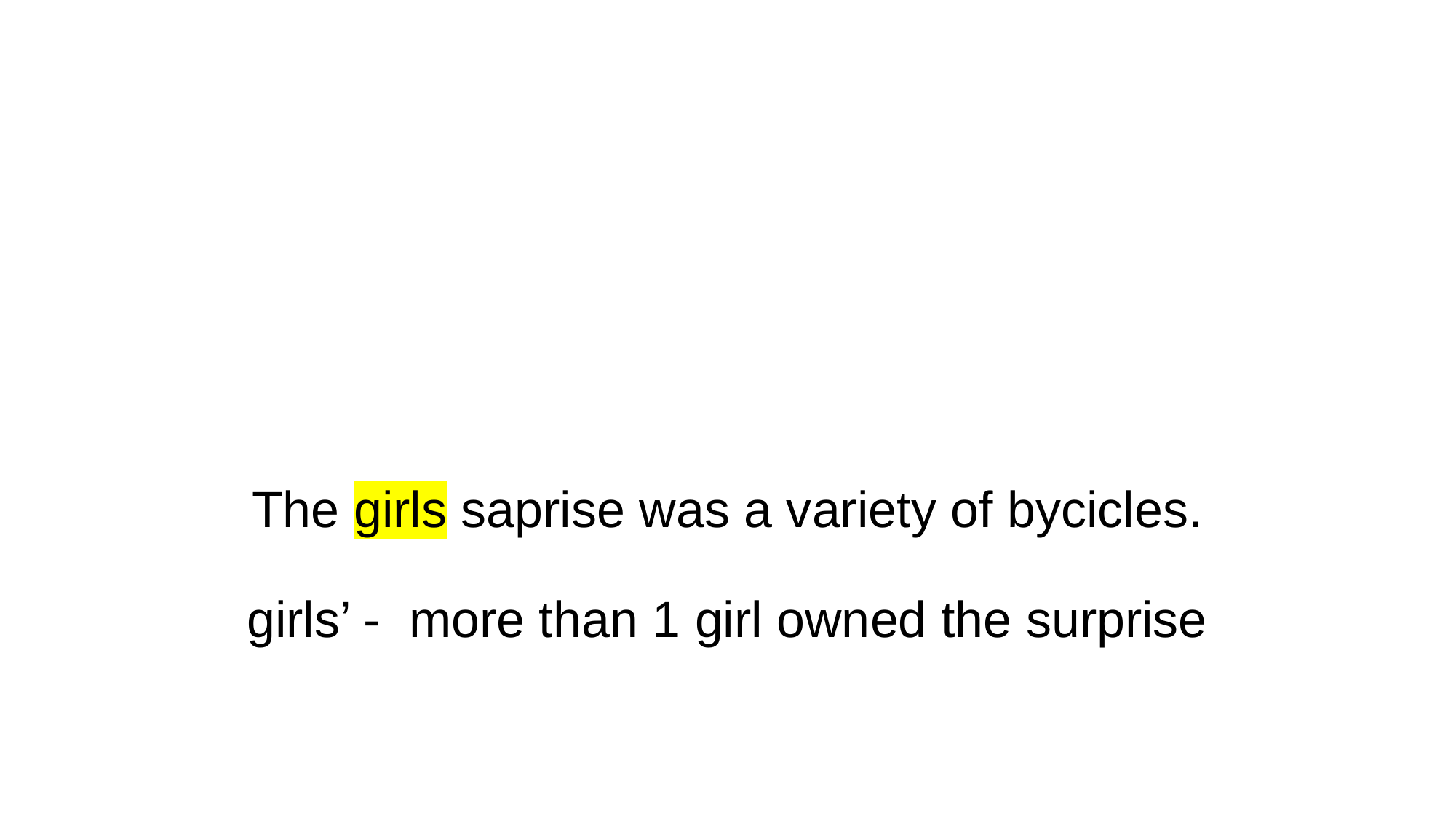

# The girls saprise was a variety of bycicles. girls’ -  more than 1 girl owned the surprise